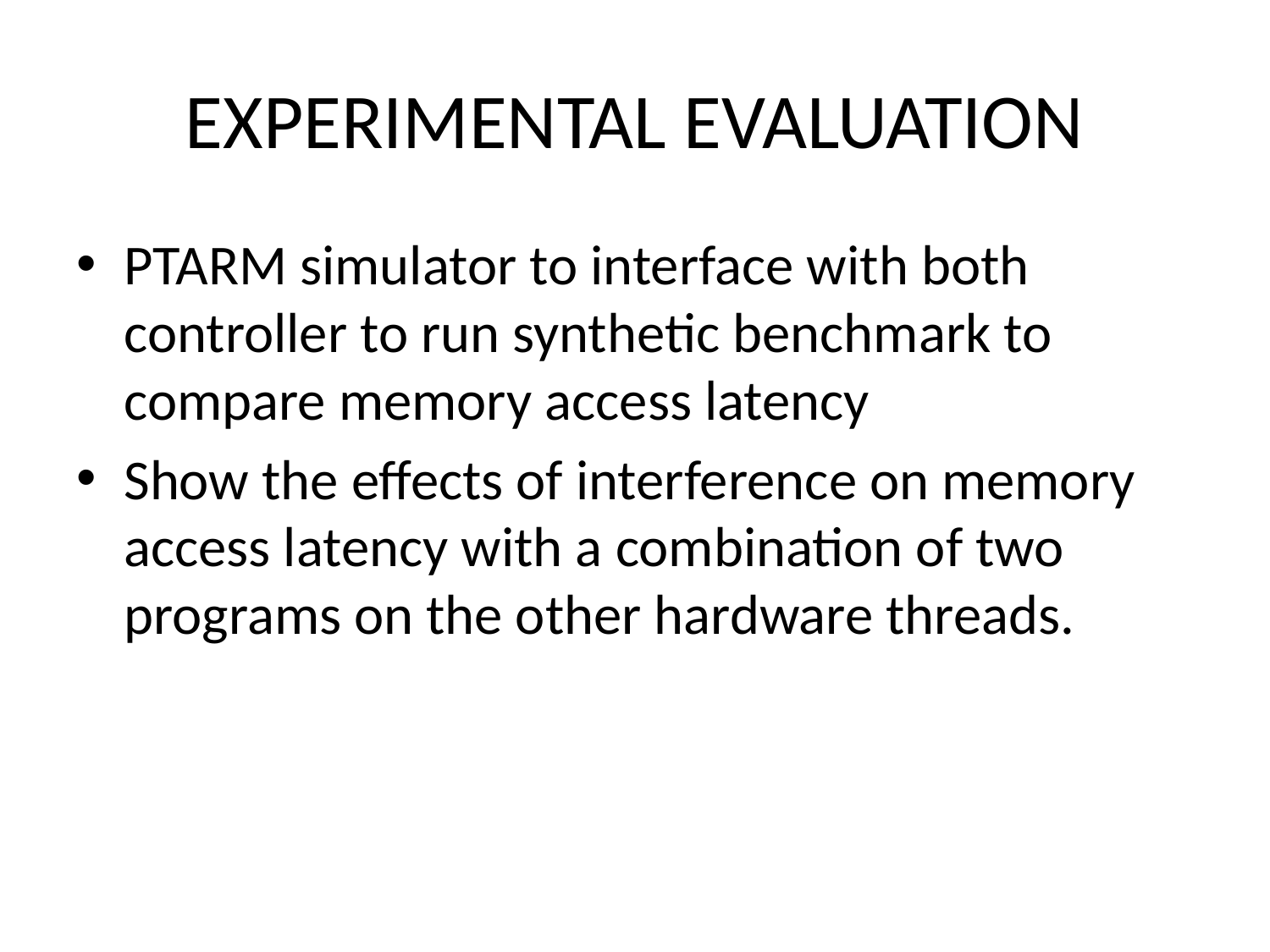

# EXPERIMENTAL EVALUATION
PTARM simulator to interface with both controller to run synthetic benchmark to compare memory access latency
Show the effects of interference on memory access latency with a combination of two programs on the other hardware threads.